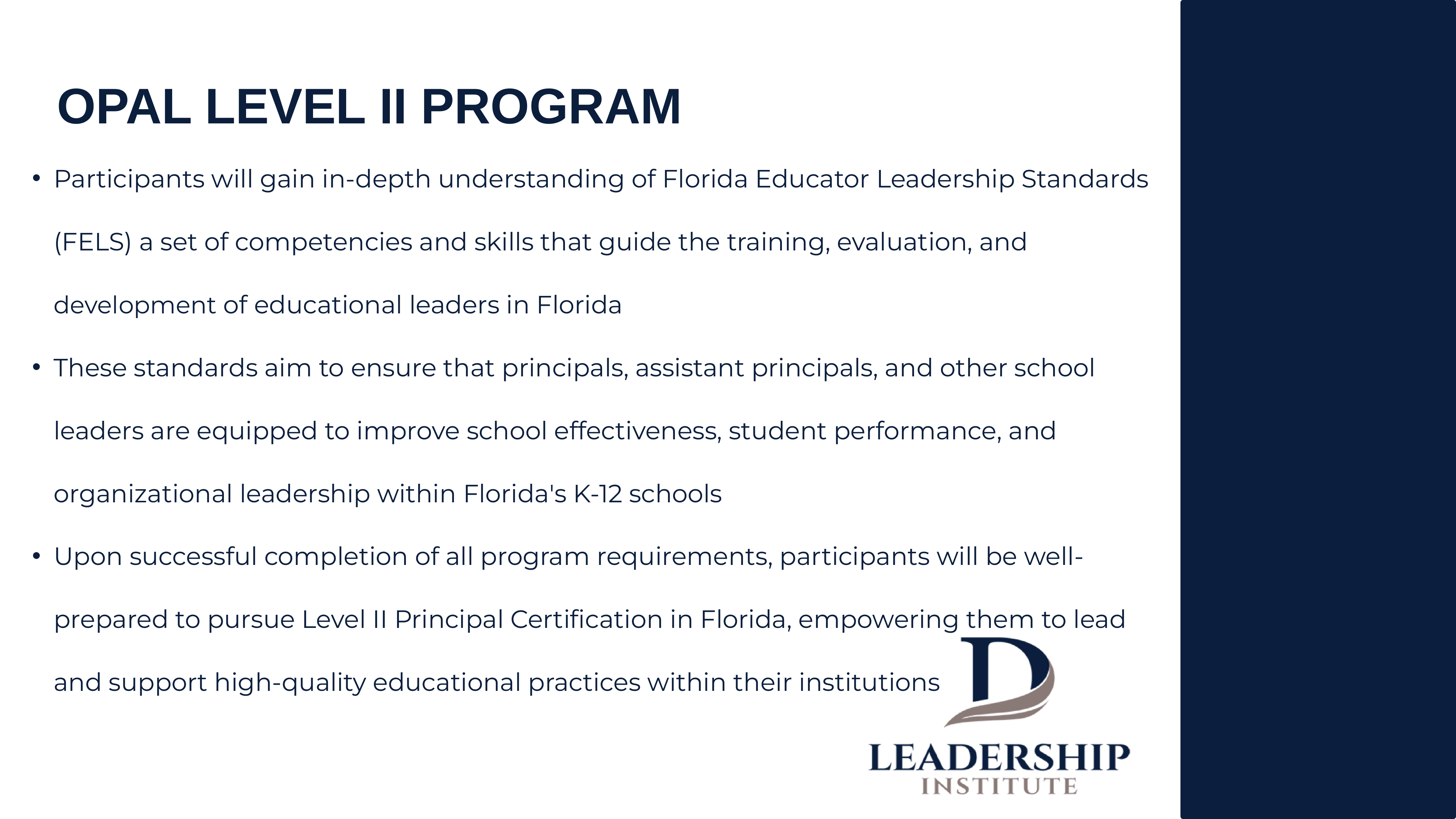

OPAL LEVEL II PROGRAM
Participants will gain in-depth understanding of Florida Educator Leadership Standards (FELS) a set of competencies and skills that guide the training, evaluation, and development of educational leaders in Florida
These standards aim to ensure that principals, assistant principals, and other school leaders are equipped to improve school effectiveness, student performance, and organizational leadership within Florida's K-12 schools
Upon successful completion of all program requirements, participants will be well-prepared to pursue Level II Principal Certification in Florida, empowering them to lead and support high-quality educational practices within their institutions